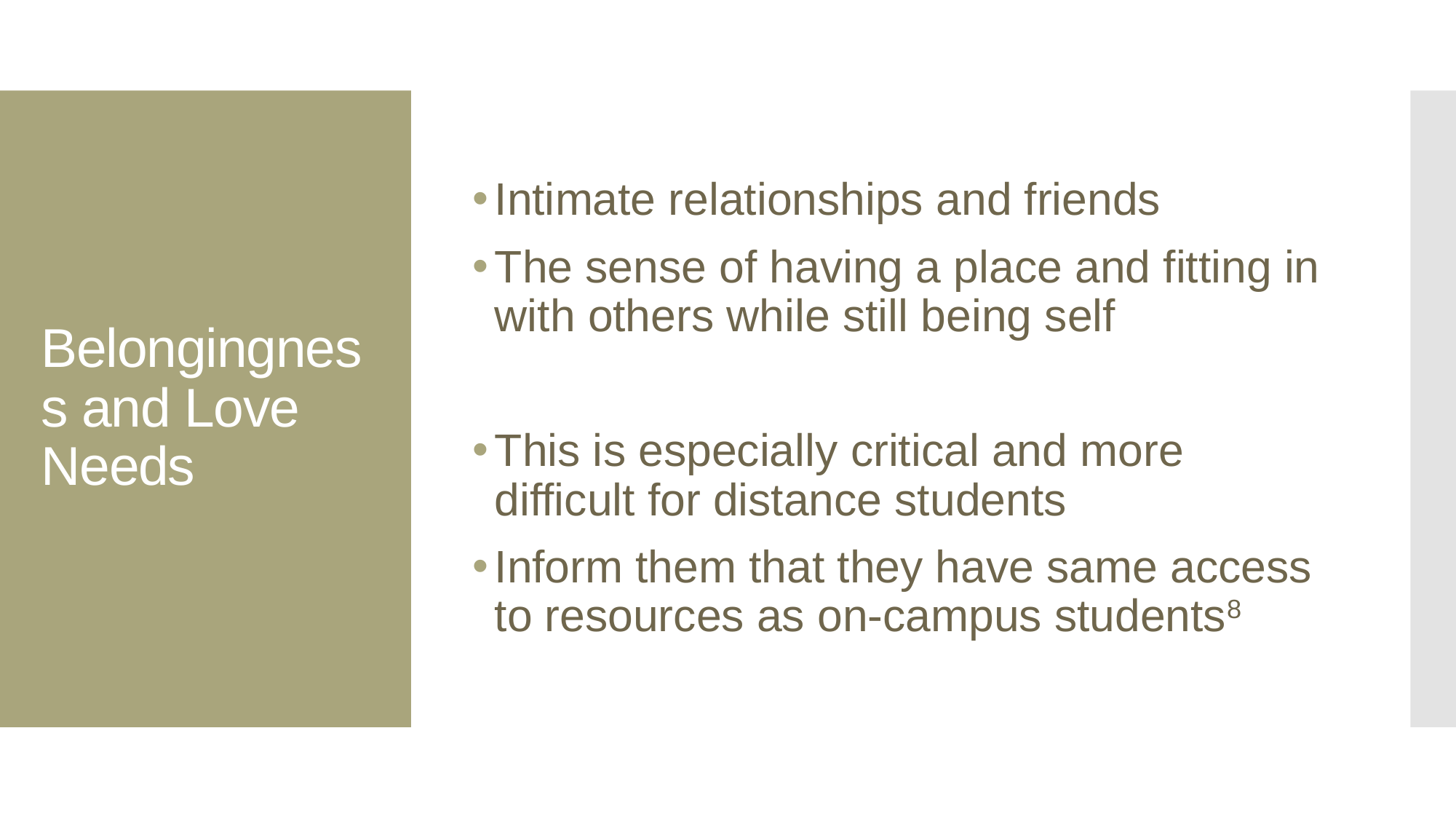

Intimate relationships and friends
The sense of having a place and fitting in with others while still being self

This is especially critical and more difficult for distance students
Inform them that they have same access to resources as on-campus students8
# Belongingness and Love Needs